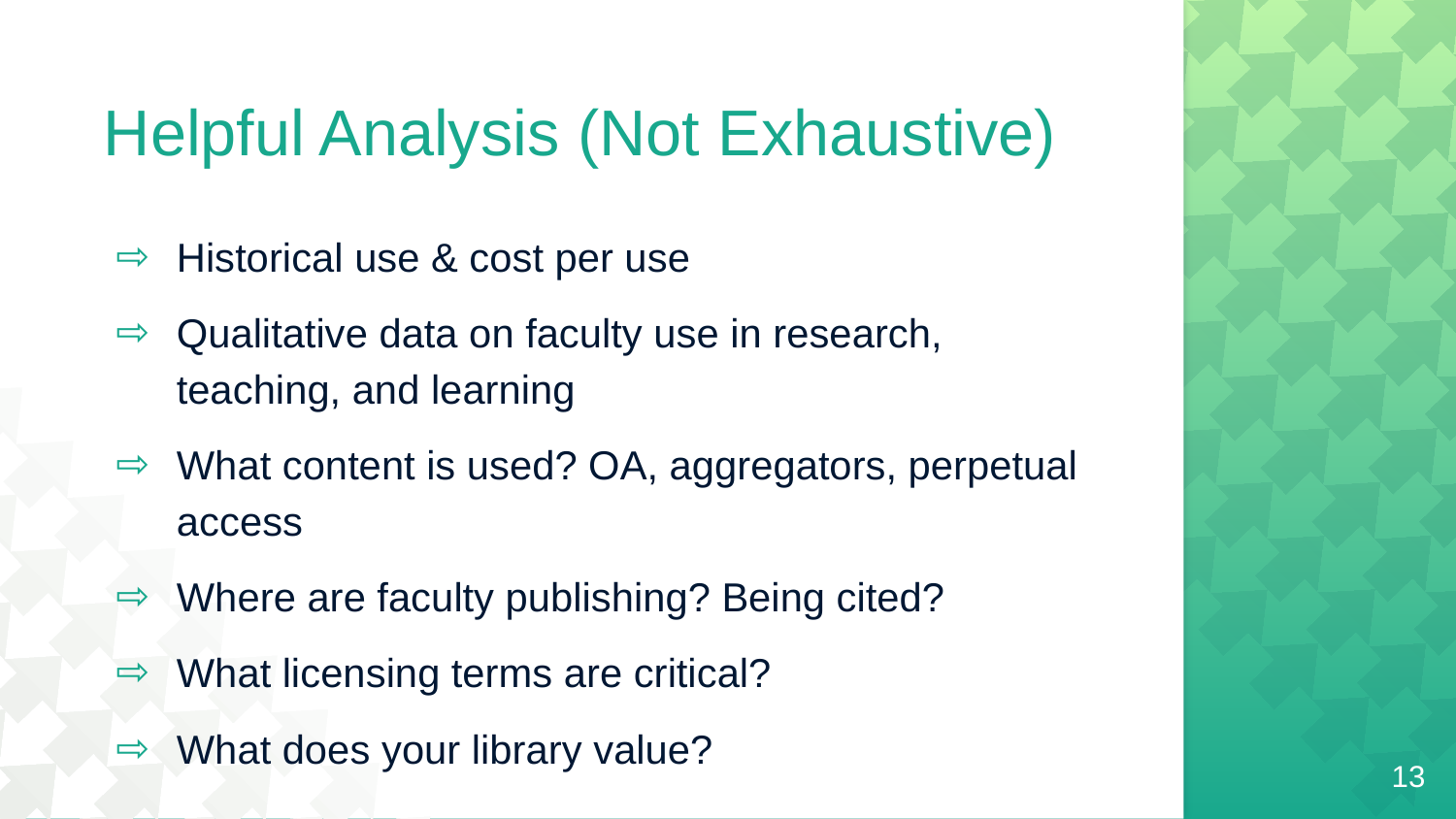

# Helpful Analysis (Not Exhaustive)
Historical use & cost per use
Qualitative data on faculty use in research, teaching, and learning
What content is used? OA, aggregators, perpetual access
Where are faculty publishing? Being cited?
What licensing terms are critical?
What does your library value?

13